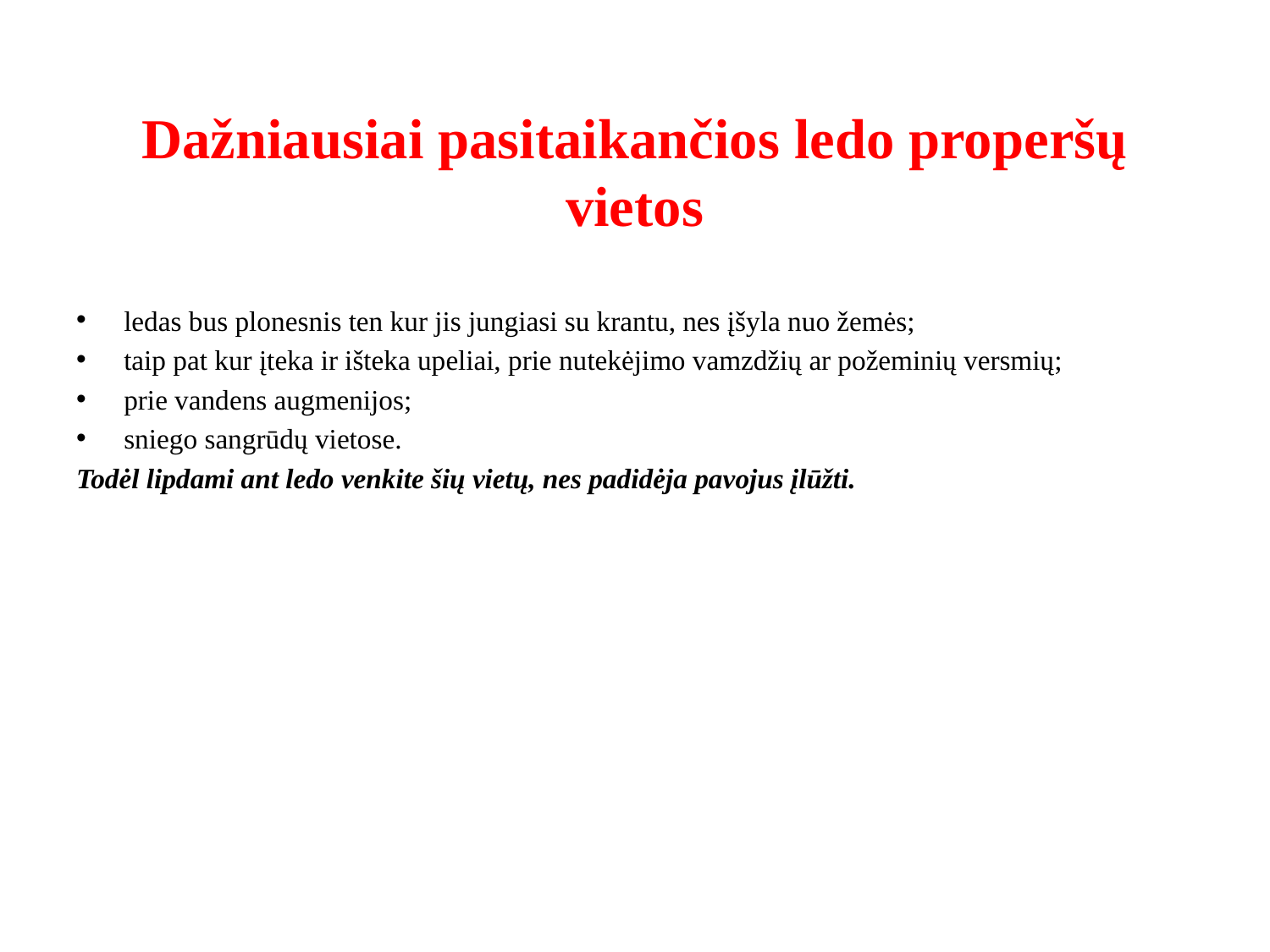

Dažniausiai pasitaikančios ledo properšų vietos

ledas bus plonesnis ten kur jis jungiasi su krantu, nes įšyla nuo žemės;
taip pat kur įteka ir išteka upeliai, prie nutekėjimo vamzdžių ar požeminių versmių;
prie vandens augmenijos;
sniego sangrūdų vietose.
Todėl lipdami ant ledo venkite šių vietų, nes padidėja pavojus įlūžti.